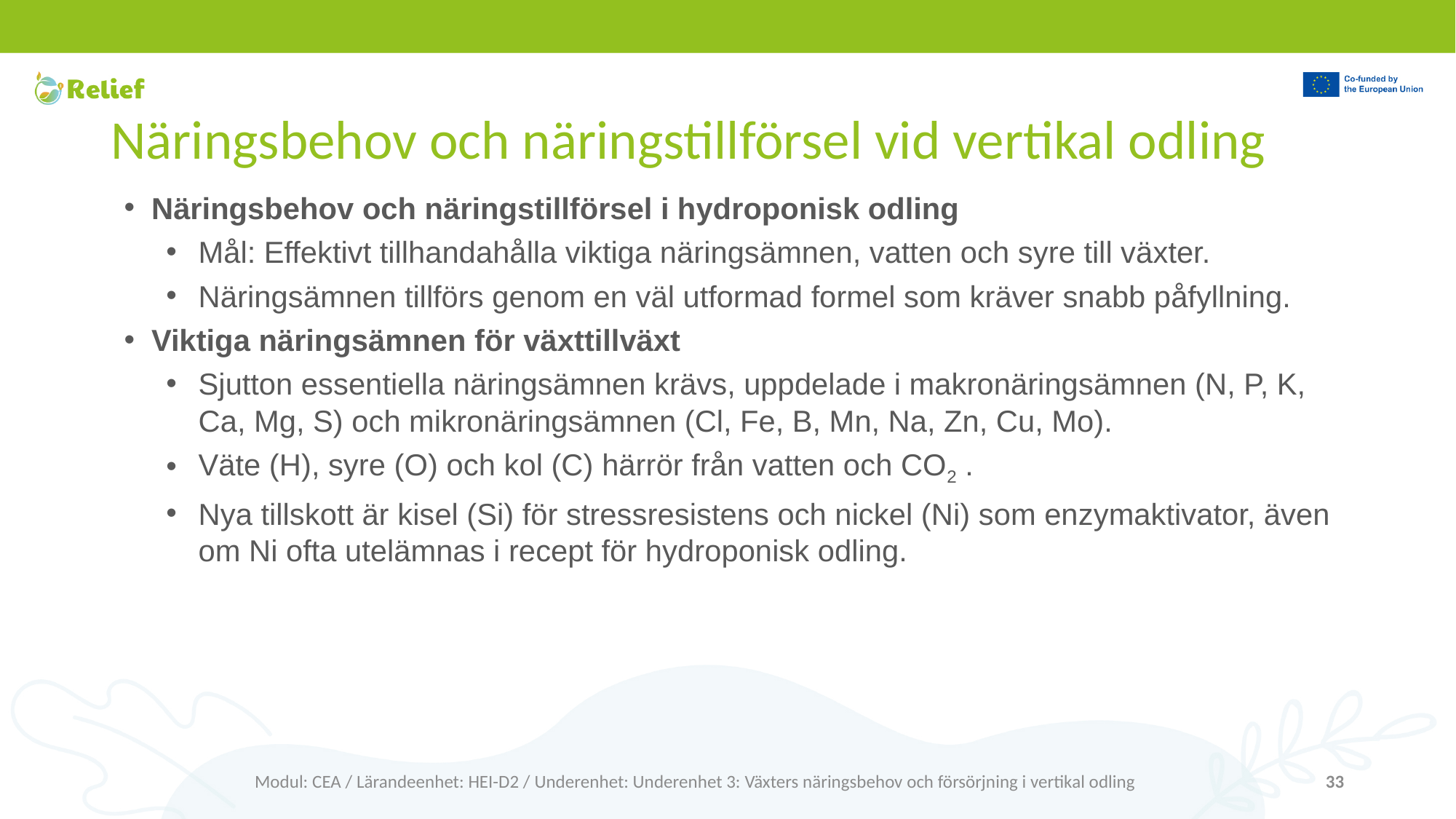

# Näringsbehov och näringstillförsel vid vertikal odling
Näringsbehov och näringstillförsel i hydroponisk odling
Mål: Effektivt tillhandahålla viktiga näringsämnen, vatten och syre till växter.
Näringsämnen tillförs genom en väl utformad formel som kräver snabb påfyllning.
Viktiga näringsämnen för växttillväxt
Sjutton essentiella näringsämnen krävs, uppdelade i makronäringsämnen (N, P, K, Ca, Mg, S) och mikronäringsämnen (Cl, Fe, B, Mn, Na, Zn, Cu, Mo).
Väte (H), syre (O) och kol (C) härrör från vatten och CO2 .
Nya tillskott är kisel (Si) för stressresistens och nickel (Ni) som enzymaktivator, även om Ni ofta utelämnas i recept för hydroponisk odling.
Modul: CEA / Lärandeenhet: HEI-D2 / Underenhet: Underenhet 3: Växters näringsbehov och försörjning i vertikal odling
33